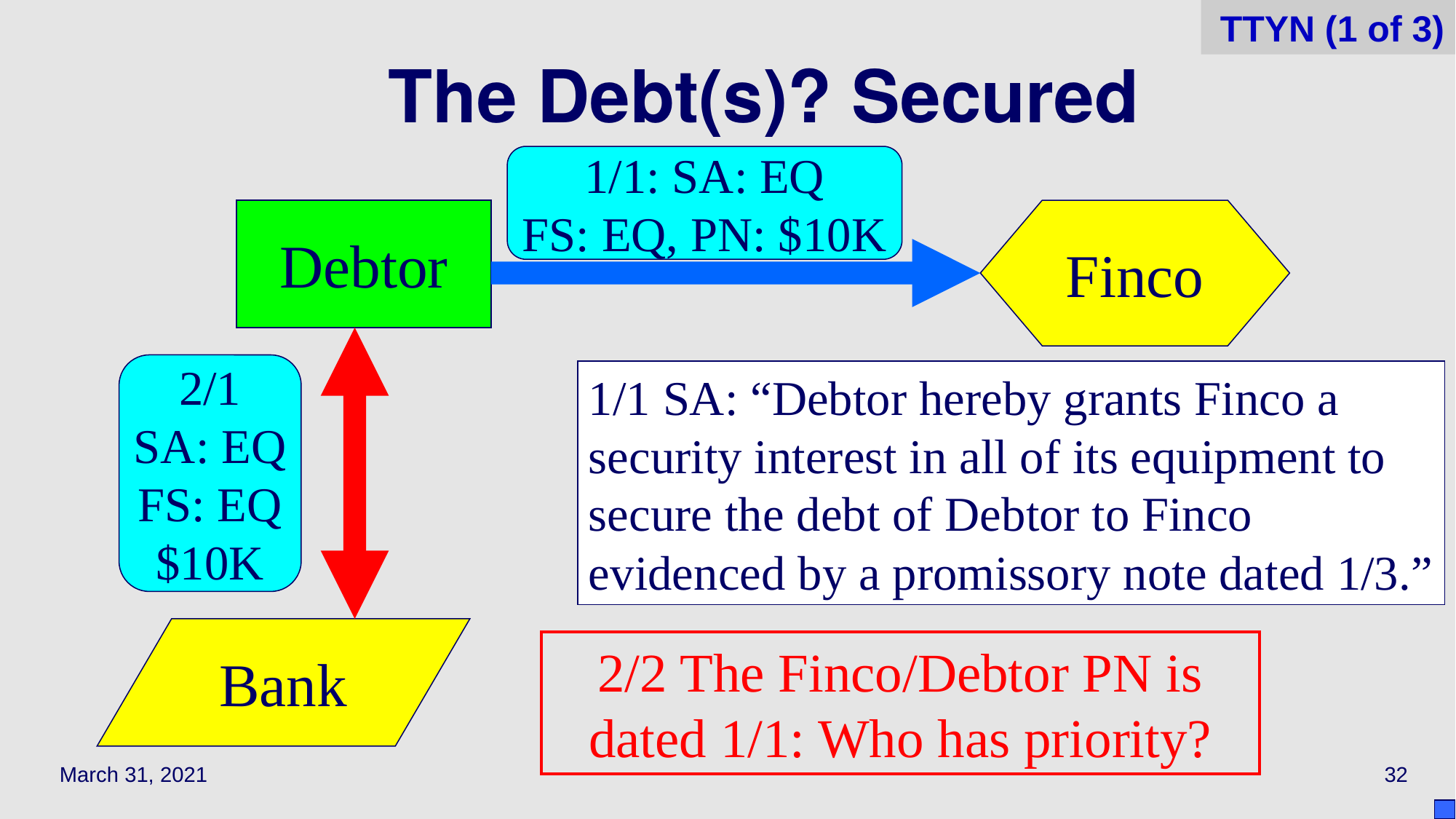

TTYN (1 of 3)
# The Debt(s)? Secured
1/1: SA: EQ
FS: EQ, PN: $10K
Debtor
Finco

2/1
SA: EQ
FS: EQ
$10K
1/1 SA: “Debtor hereby grants Finco a security interest in all of its equipment to secure the debt of Debtor to Finco evidenced by a promissory note dated 1/3.”
Bank
2/2 The Finco/Debtor PN is dated 1/1: Who has priority?
March 31, 2021
32